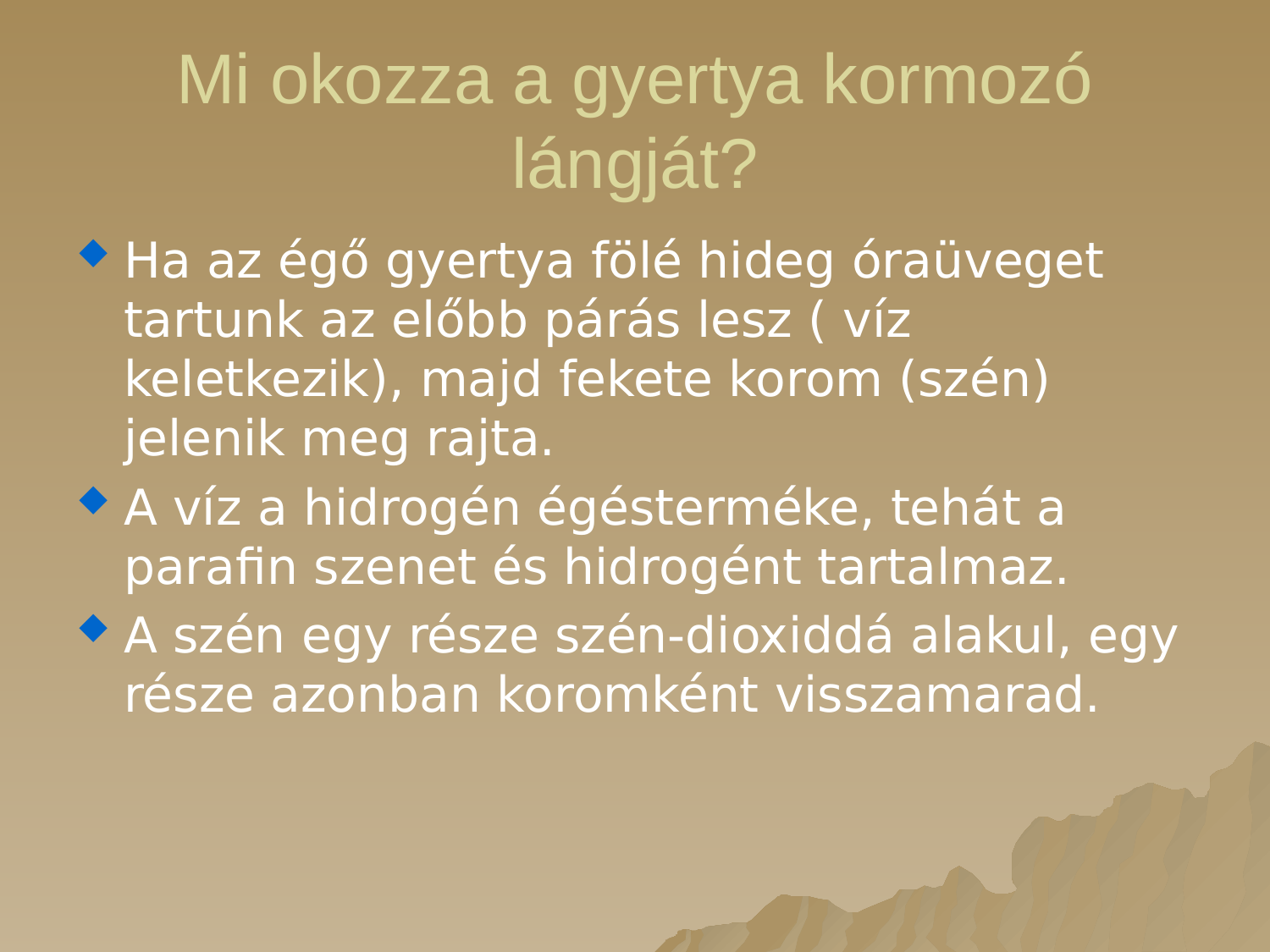

# Mi okozza a gyertya kormozó lángját?
Ha az égő gyertya fölé hideg óraüveget tartunk az előbb párás lesz ( víz keletkezik), majd fekete korom (szén) jelenik meg rajta.
A víz a hidrogén égésterméke, tehát a parafin szenet és hidrogént tartalmaz.
A szén egy része szén-dioxiddá alakul, egy része azonban koromként visszamarad.